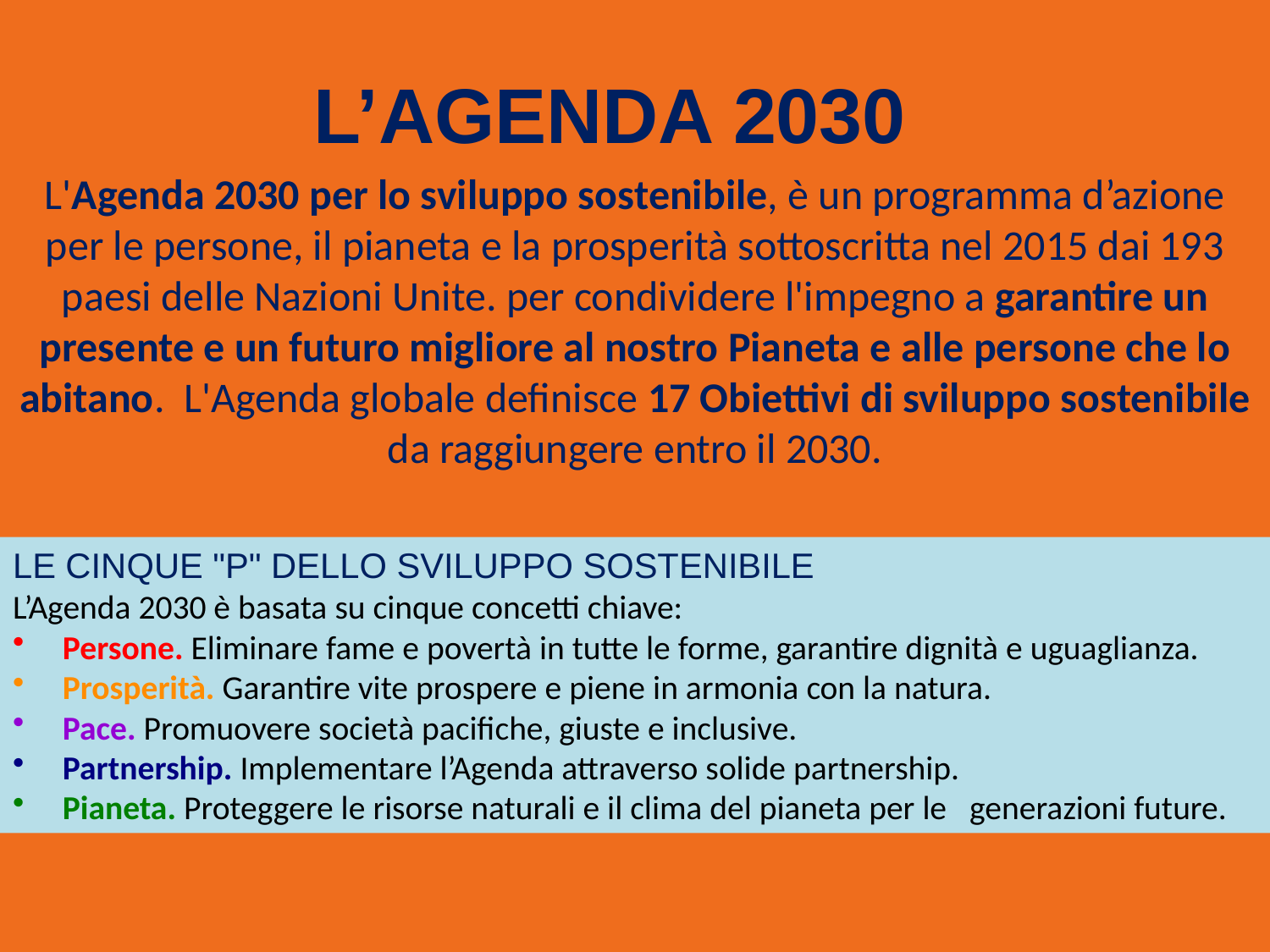

L’AGENDA 2030

L'Agenda 2030 per lo sviluppo sostenibile, è un programma d’azione per le persone, il pianeta e la prosperità sottoscritta nel 2015 dai 193 paesi delle Nazioni Unite. per condividere l'impegno a garantire un presente e un futuro migliore al nostro Pianeta e alle persone che lo abitano.  L'Agenda globale definisce 17 Obiettivi di sviluppo sostenibile da raggiungere entro il 2030.

LE CINQUE "P" DELLO SVILUPPO SOSTENIBILE
L’Agenda 2030 è basata su cinque concetti chiave:
     Persone. Eliminare fame e povertà in tutte le forme, garantire dignità e uguaglianza.
     Prosperità. Garantire vite prospere e piene in armonia con la natura.
     Pace. Promuovere società pacifiche, giuste e inclusive.
     Partnership. Implementare l’Agenda attraverso solide partnership.
     Pianeta. Proteggere le risorse naturali e il clima del pianeta per le   generazioni future.